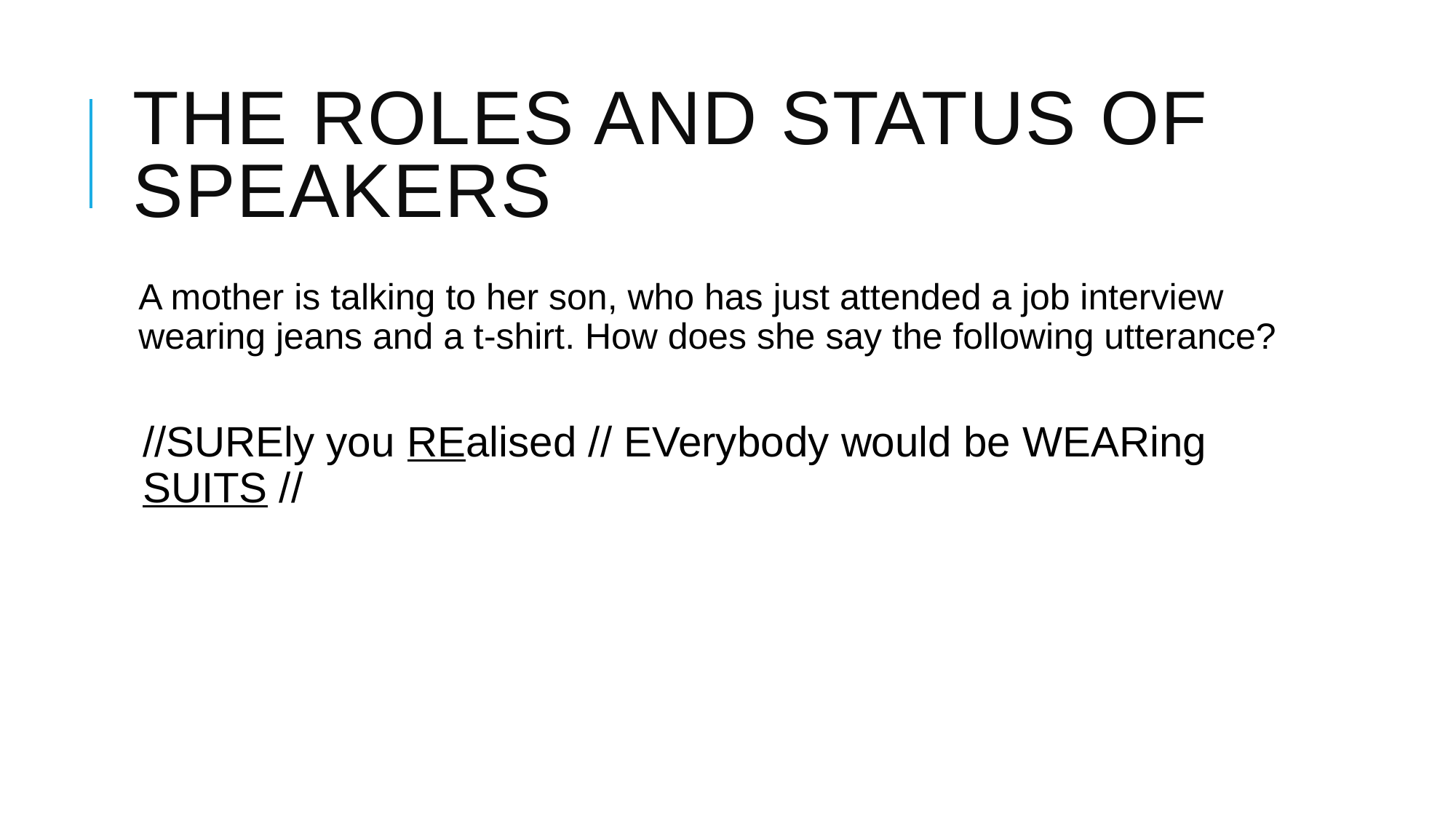

# The roles and status of speakers
A mother is talking to her son, who has just attended a job interview wearing jeans and a t-shirt. How does she say the following utterance?

//SUREly you REalised // EVerybody would be WEARing SUITS //